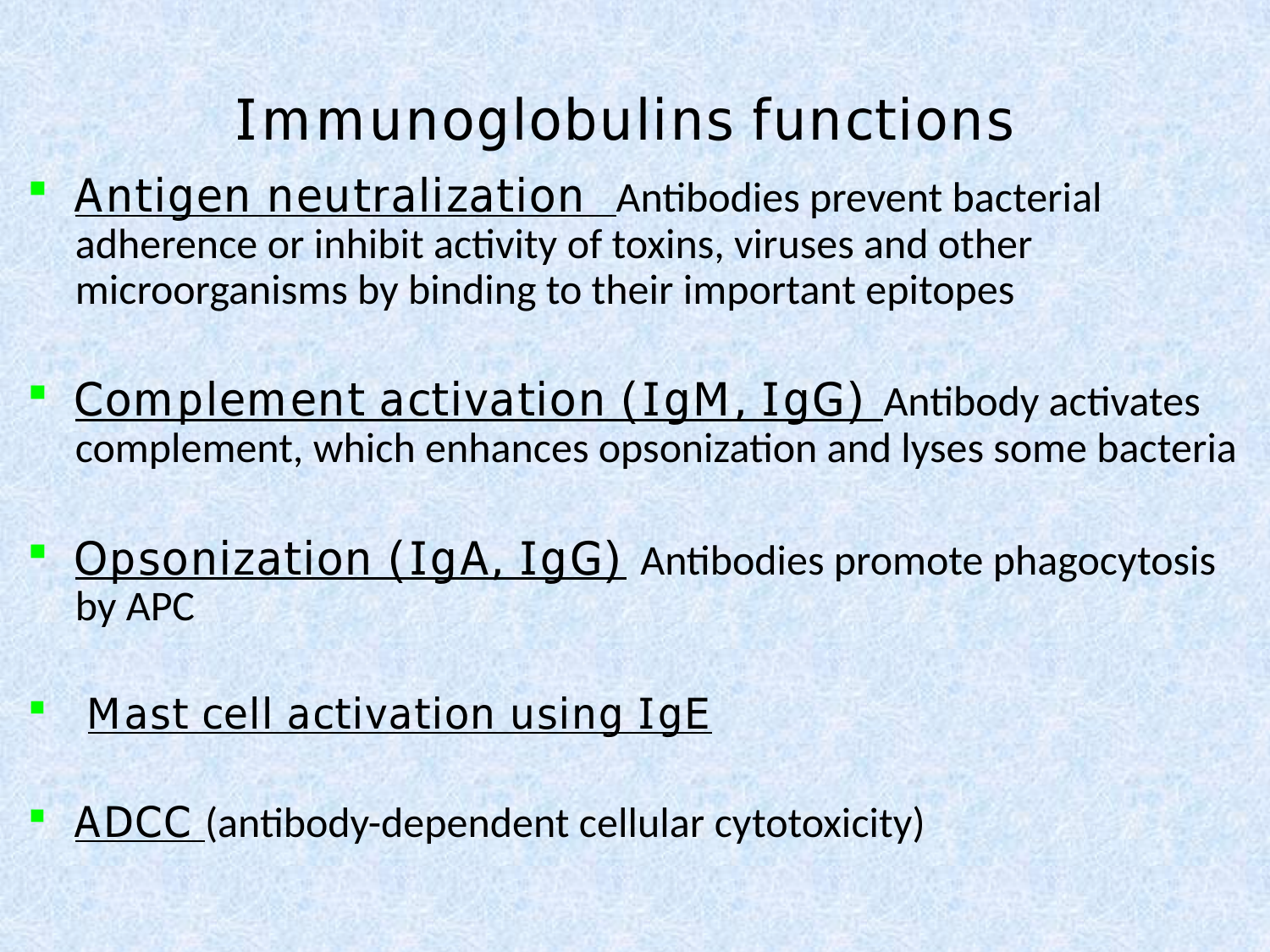

# Immunoglobulins functions
Antigen neutralization  Antibodies prevent bacterial adherence or inhibit activity of toxins, viruses and other microorganisms by binding to their important epitopes

Complement activation (IgM, IgG) Antibody activates complement, which enhances opsonization and lyses some bacteria

Opsonization (IgA, IgG) Antibodies promote phagocytosis by APC

 Mast cell activation using IgE

ADCC (antibody-dependent cellular cytotoxicity)